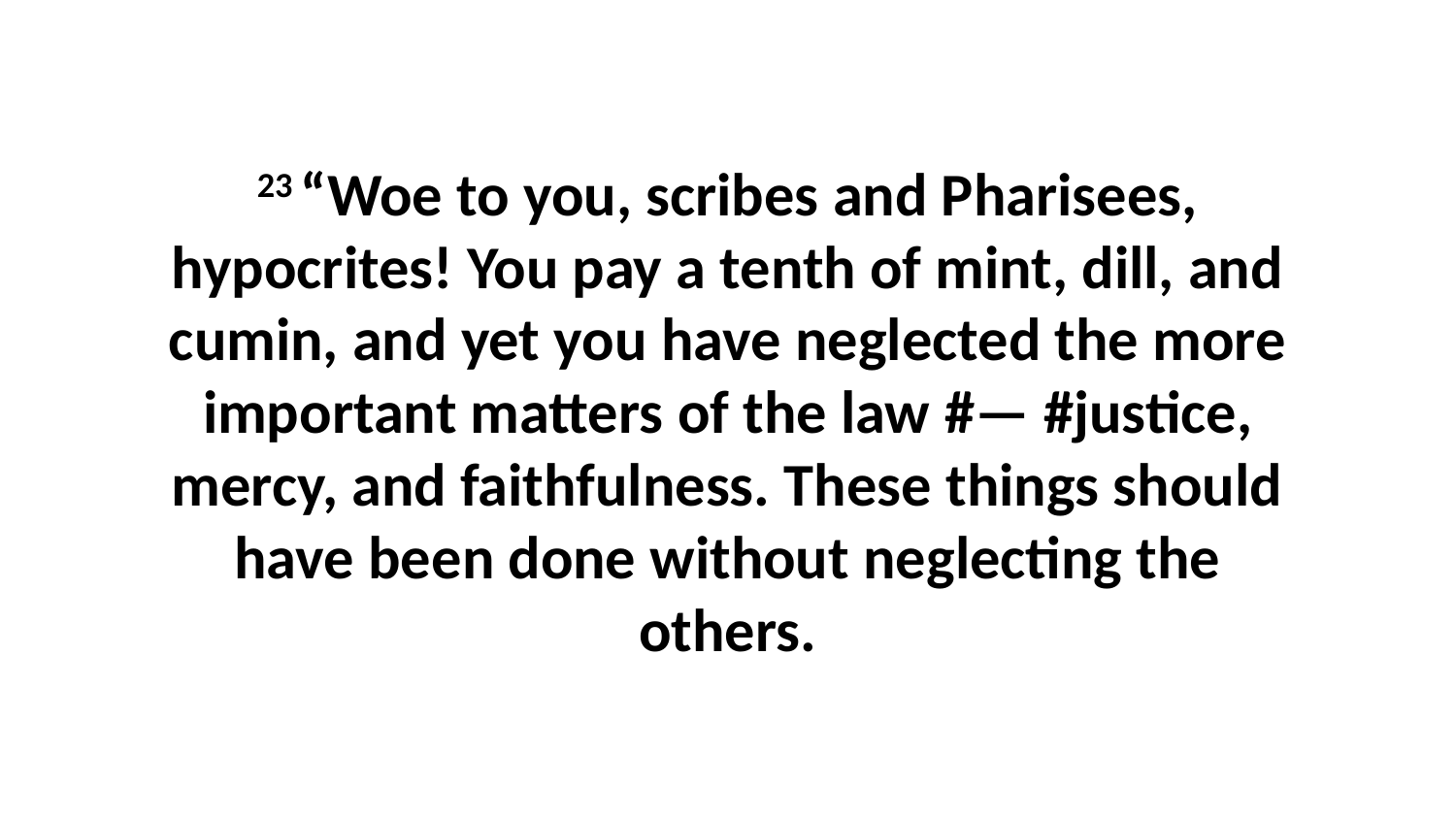

23 “Woe to you, scribes and Pharisees, hypocrites! You pay a tenth of mint, dill, and cumin, and yet you have neglected the more important matters of the law #— #justice, mercy, and faithfulness. These things should have been done without neglecting the others.